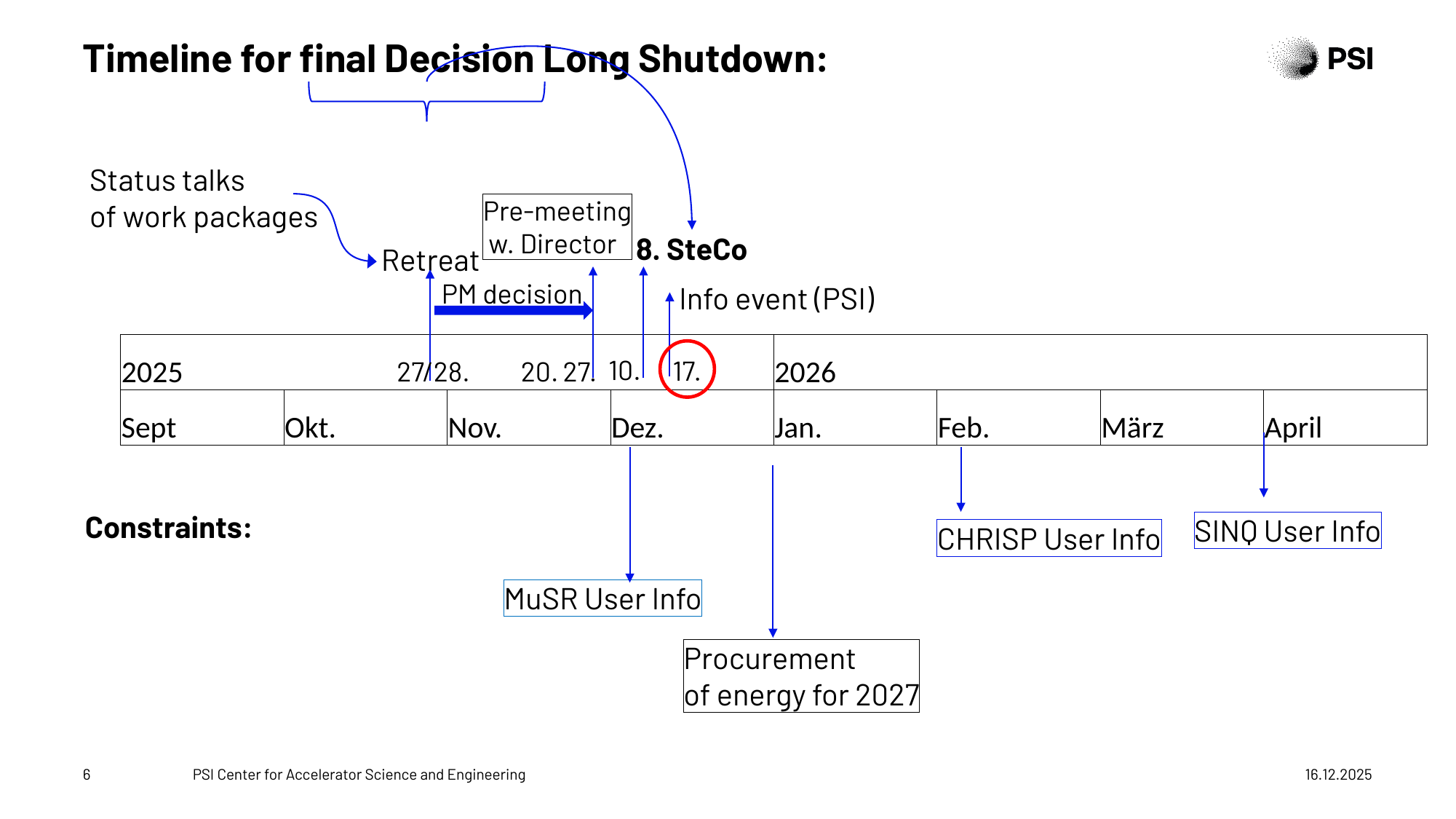

# Timeline for final Decision Long Shutdown:
Status talks
of work packages
Pre-meeting
 w. Director
8. SteCo
Retreat
PM decision
Info event (PSI)

| 2025 |  |  |  | 2026 |  |  |  |
| --- | --- | --- | --- | --- | --- | --- | --- |
| Sept | Okt. | Nov. | Dez. | Jan. | Feb. | März | April |

10.
27/28.
27.
17.
20.
Constraints:
SINQ User Info
CHRISP User Info
MuSR User Info
Procurement
of energy for 2027
6
PSI Center for Accelerator Science and Engineering
16.12.2025